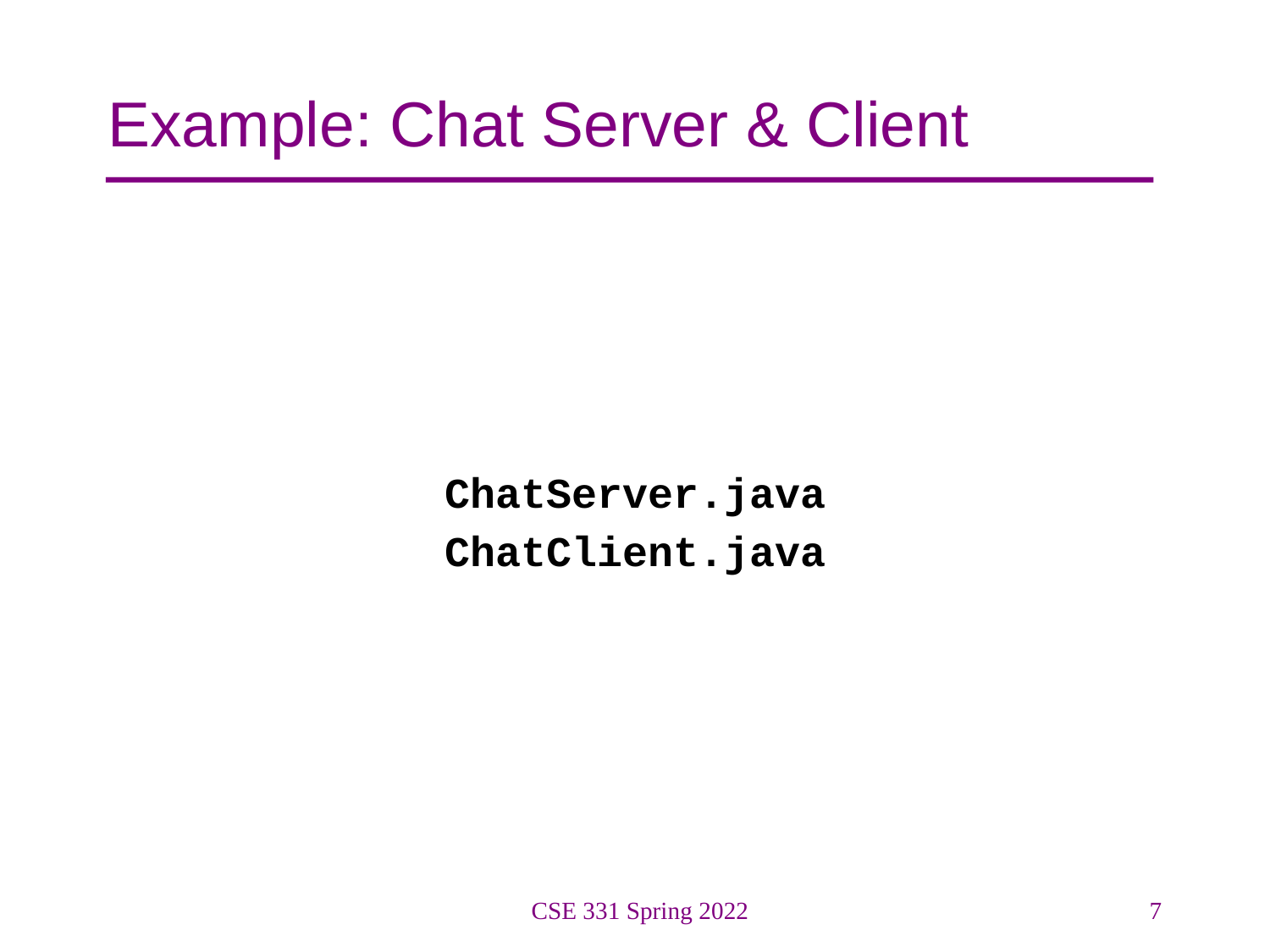

# Example: Chat Server & Client

ChatServer.java
ChatClient.java

CSE 331 Spring 2022

7